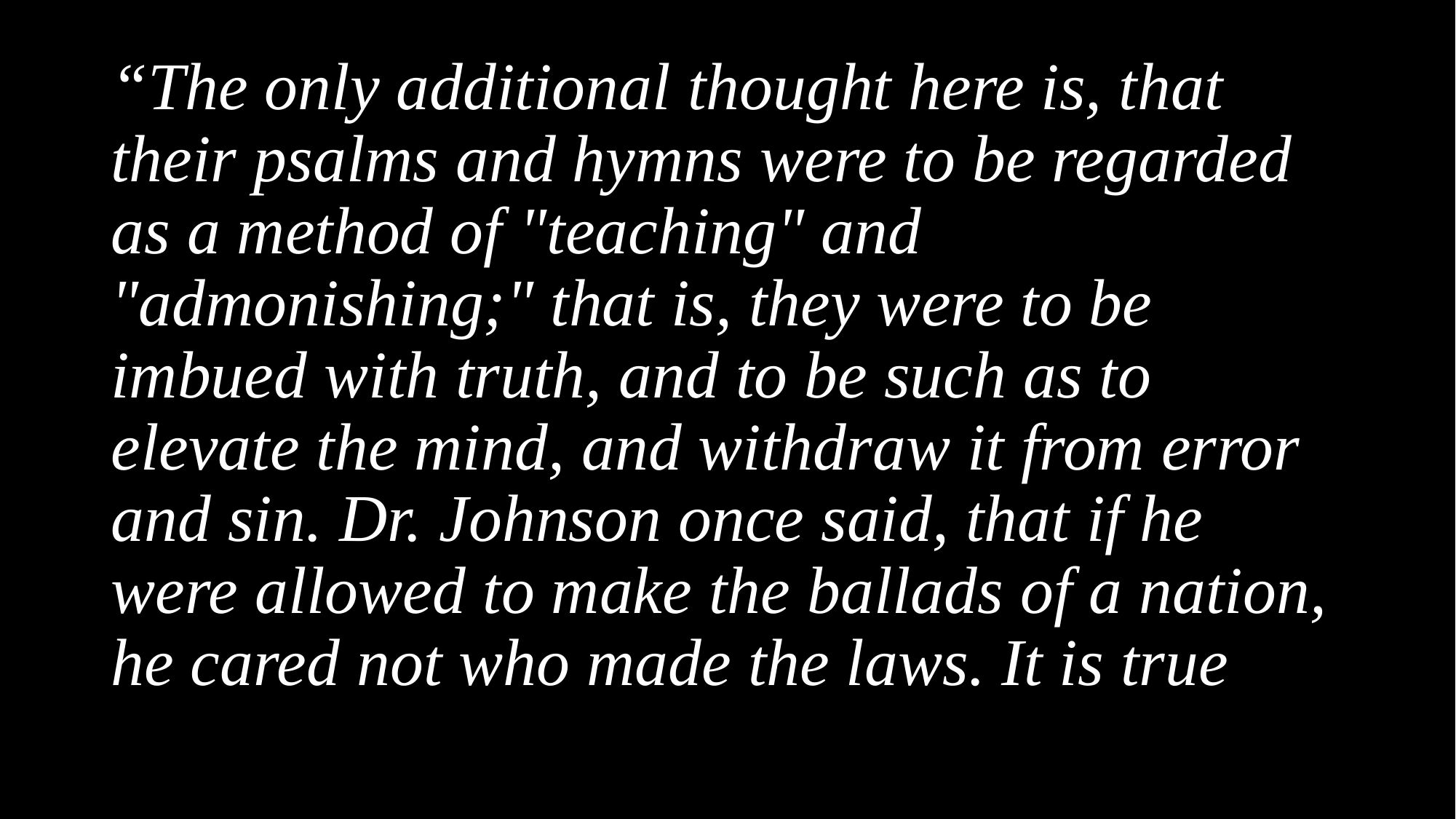

“The only additional thought here is, that their psalms and hymns were to be regarded as a method of "teaching" and "admonishing;" that is, they were to be imbued with truth, and to be such as to elevate the mind, and withdraw it from error and sin. Dr. Johnson once said, that if he were allowed to make the ballads of a nation, he cared not who made the laws. It is true